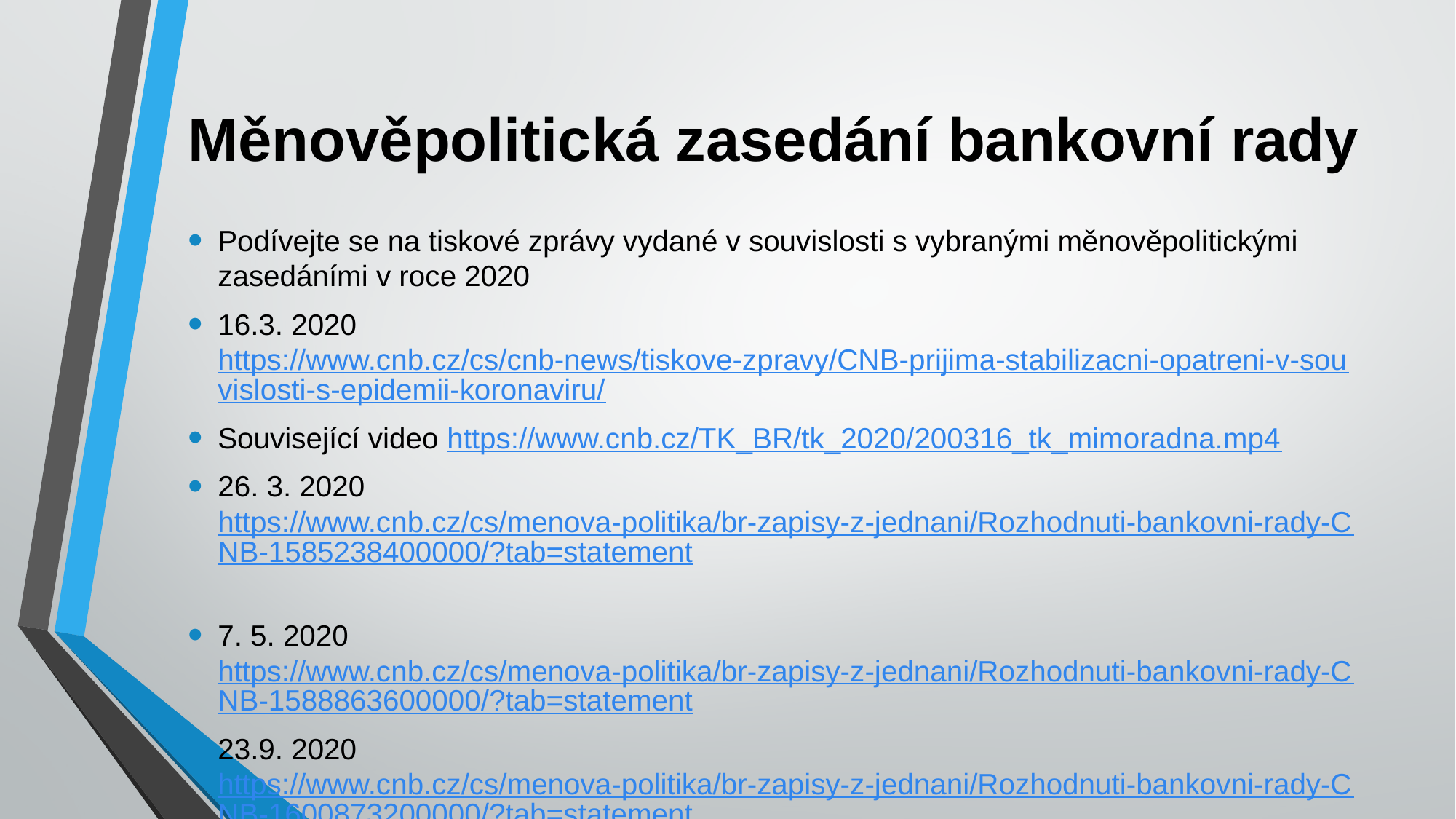

# Měnověpolitická zasedání bankovní rady
Podívejte se na tiskové zprávy vydané v souvislosti s vybranými měnověpolitickými zasedáními v roce 2020
16.3. 2020 https://www.cnb.cz/cs/cnb-news/tiskove-zpravy/CNB-prijima-stabilizacni-opatreni-v-souvislosti-s-epidemii-koronaviru/
Související video https://www.cnb.cz/TK_BR/tk_2020/200316_tk_mimoradna.mp4
26. 3. 2020 https://www.cnb.cz/cs/menova-politika/br-zapisy-z-jednani/Rozhodnuti-bankovni-rady-CNB-1585238400000/?tab=statement
7. 5. 2020 https://www.cnb.cz/cs/menova-politika/br-zapisy-z-jednani/Rozhodnuti-bankovni-rady-CNB-1588863600000/?tab=statement
23.9. 2020 https://www.cnb.cz/cs/menova-politika/br-zapisy-z-jednani/Rozhodnuti-bankovni-rady-CNB-1600873200000/?tab=statement